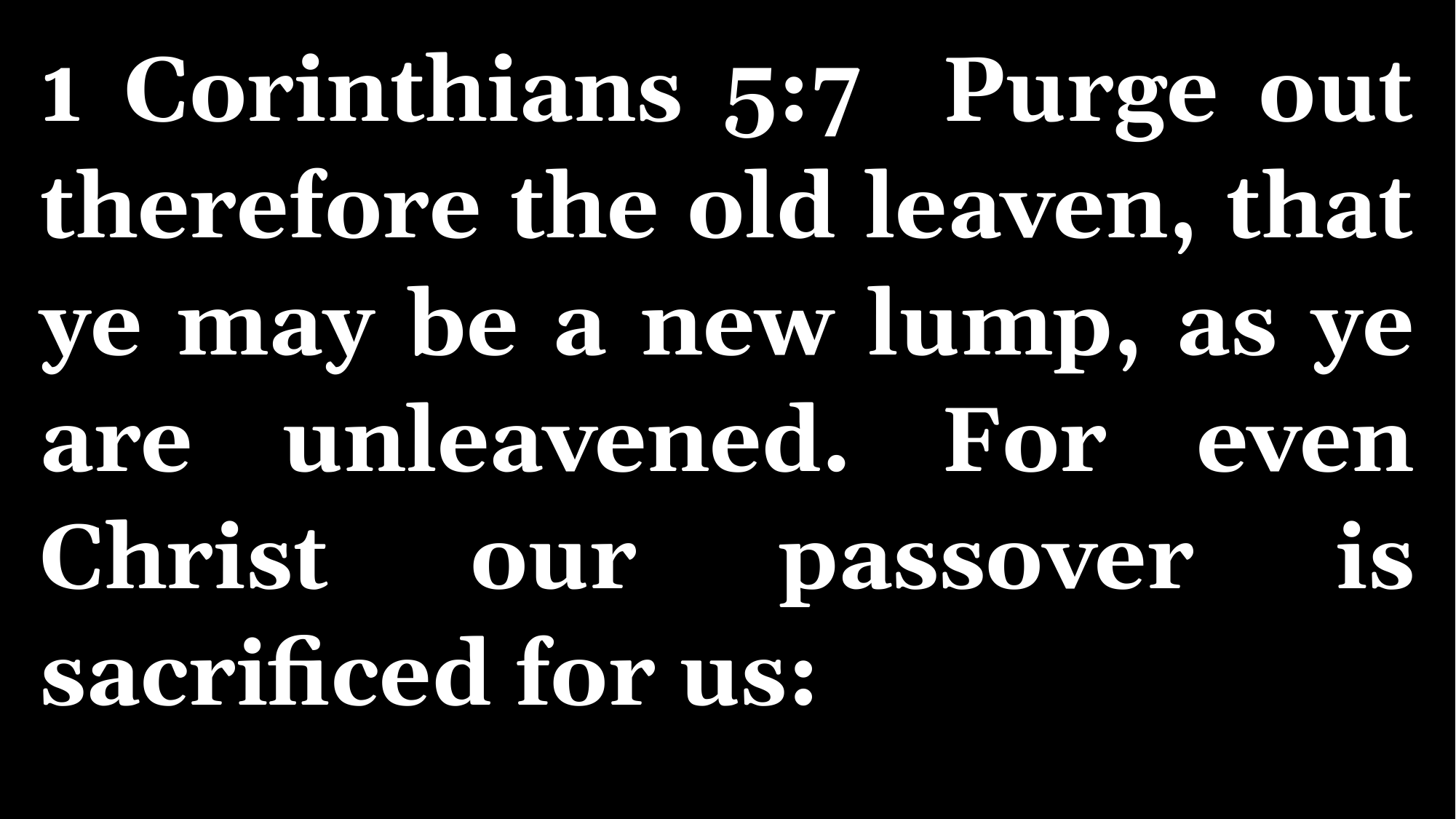

1 Corinthians 5:7  Purge out therefore the old leaven, that ye may be a new lump, as ye are unleavened. For even Christ our passover is sacrificed for us: